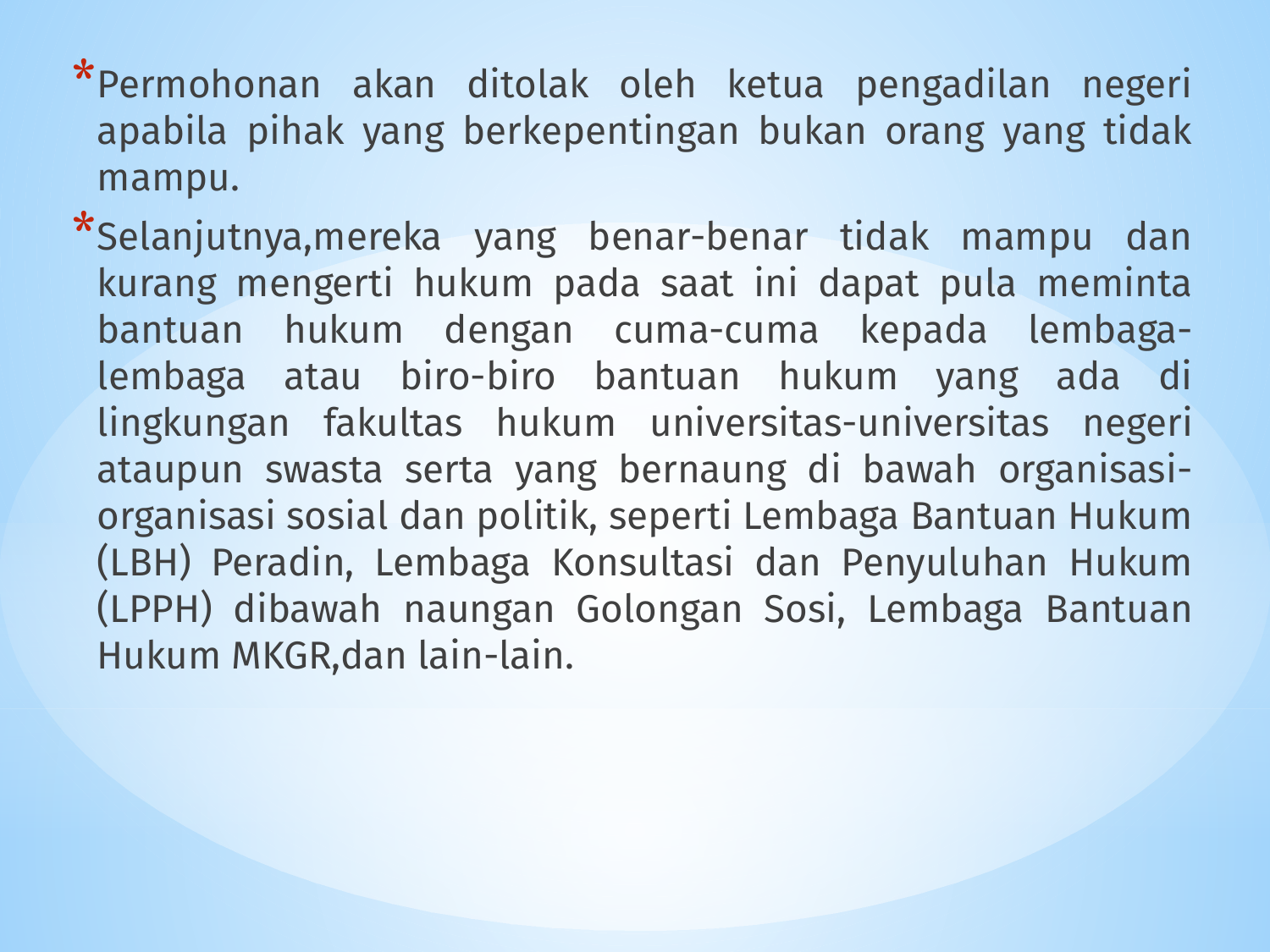

Permohonan akan ditolak oleh ketua pengadilan negeri apabila pihak yang berkepentingan bukan orang yang tidak mampu.
Selanjutnya,mereka yang benar-benar tidak mampu dan kurang mengerti hukum pada saat ini dapat pula meminta bantuan hukum dengan cuma-cuma kepada lembaga-lembaga atau biro-biro bantuan hukum yang ada di lingkungan fakultas hukum universitas-universitas negeri ataupun swasta serta yang bernaung di bawah organisasi-organisasi sosial dan politik, seperti Lembaga Bantuan Hukum (LBH) Peradin, Lembaga Konsultasi dan Penyuluhan Hukum (LPPH) dibawah naungan Golongan Sosi, Lembaga Bantuan Hukum MKGR,dan lain-lain.